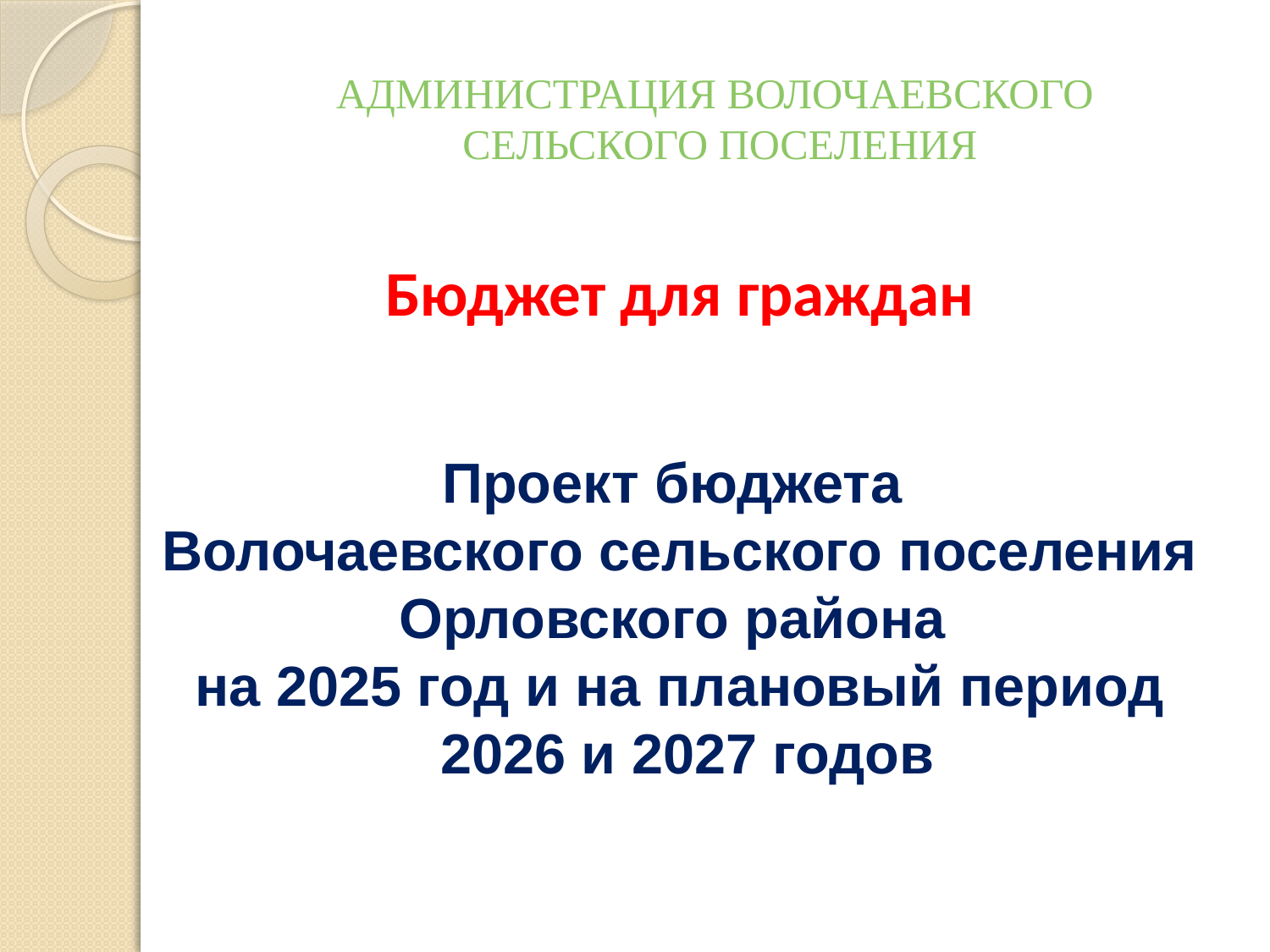

# АДМИНИСТРАЦИЯ ВОЛОЧАЕВСКОГО СЕЛЬСКОГО ПОСЕЛЕНИЯ
Бюджет для граждан

Проект бюджета
Волочаевского сельского поселения Орловского района
на 2025 год и на плановый период
 2026 и 2027 годов